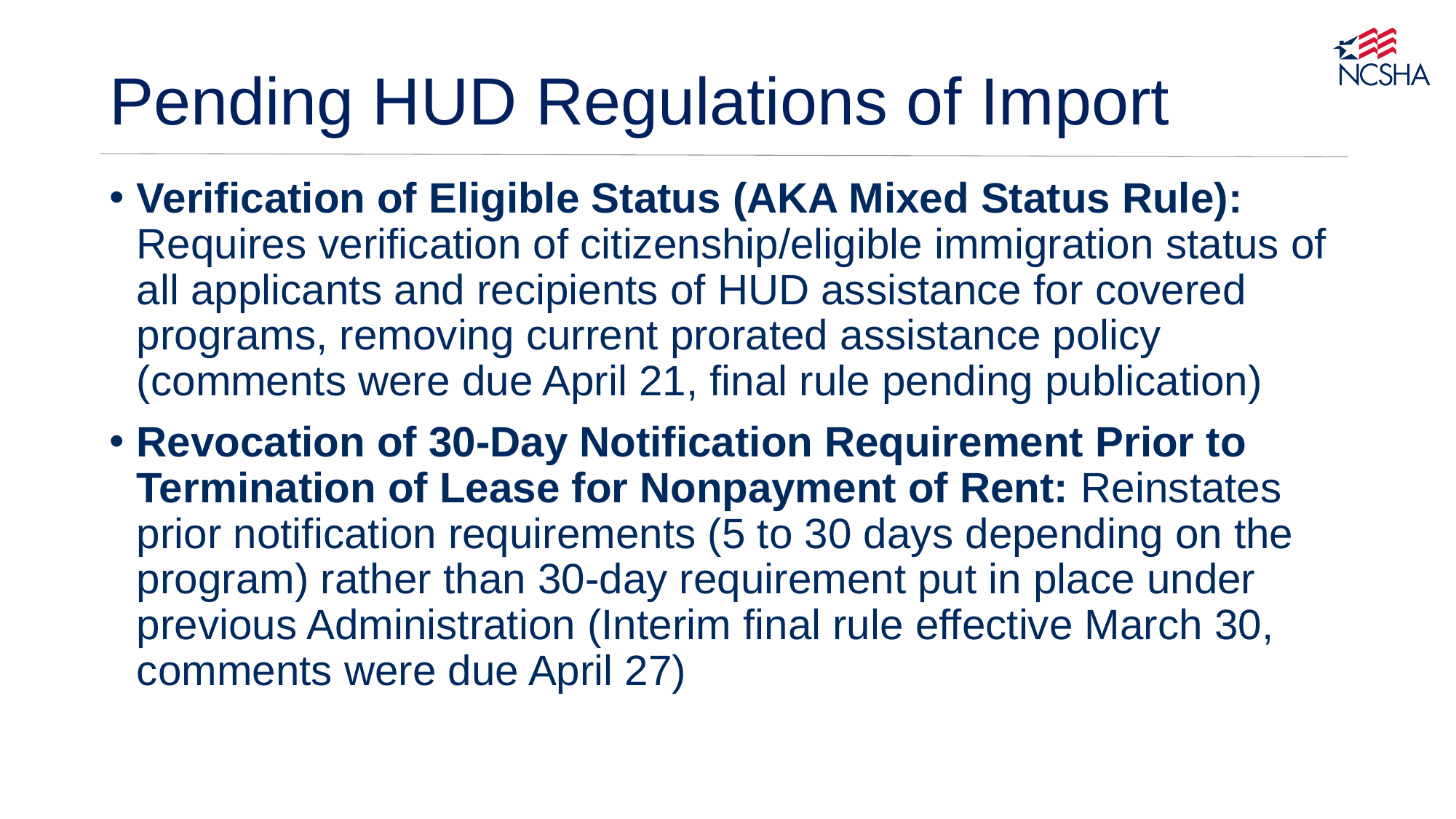

# Pending HUD Regulations of Import
Verification of Eligible Status (AKA Mixed Status Rule): Requires verification of citizenship/eligible immigration status of all applicants and recipients of HUD assistance for covered programs, removing current prorated assistance policy (comments were due April 21, final rule pending publication)
Revocation of 30-Day Notification Requirement Prior to Termination of Lease for Nonpayment of Rent: Reinstates prior notification requirements (5 to 30 days depending on the program) rather than 30-day requirement put in place under previous Administration (Interim final rule effective March 30, comments were due April 27)